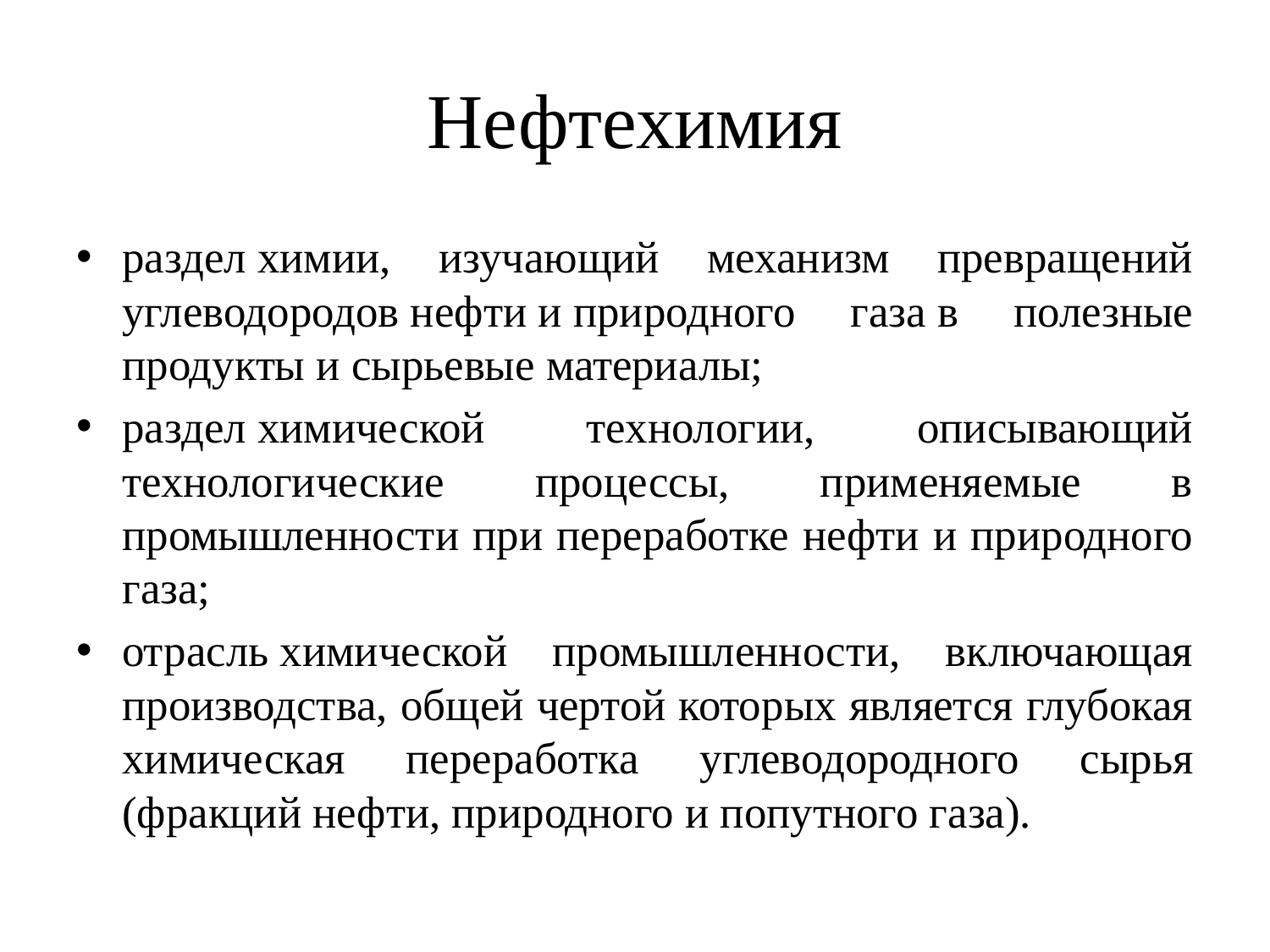

# Нефтехимия
раздел химии, изучающий механизм превращений углеводородов нефти и природного газа в полезные продукты и сырьевые материалы;
раздел химической технологии, описывающий технологические процессы, применяемые в промышленности при переработке нефти и природного газа;
отрасль химической промышленности, включающая производства, общей чертой которых является глубокая химическая переработка углеводородного сырья (фракций нефти, природного и попутного газа).